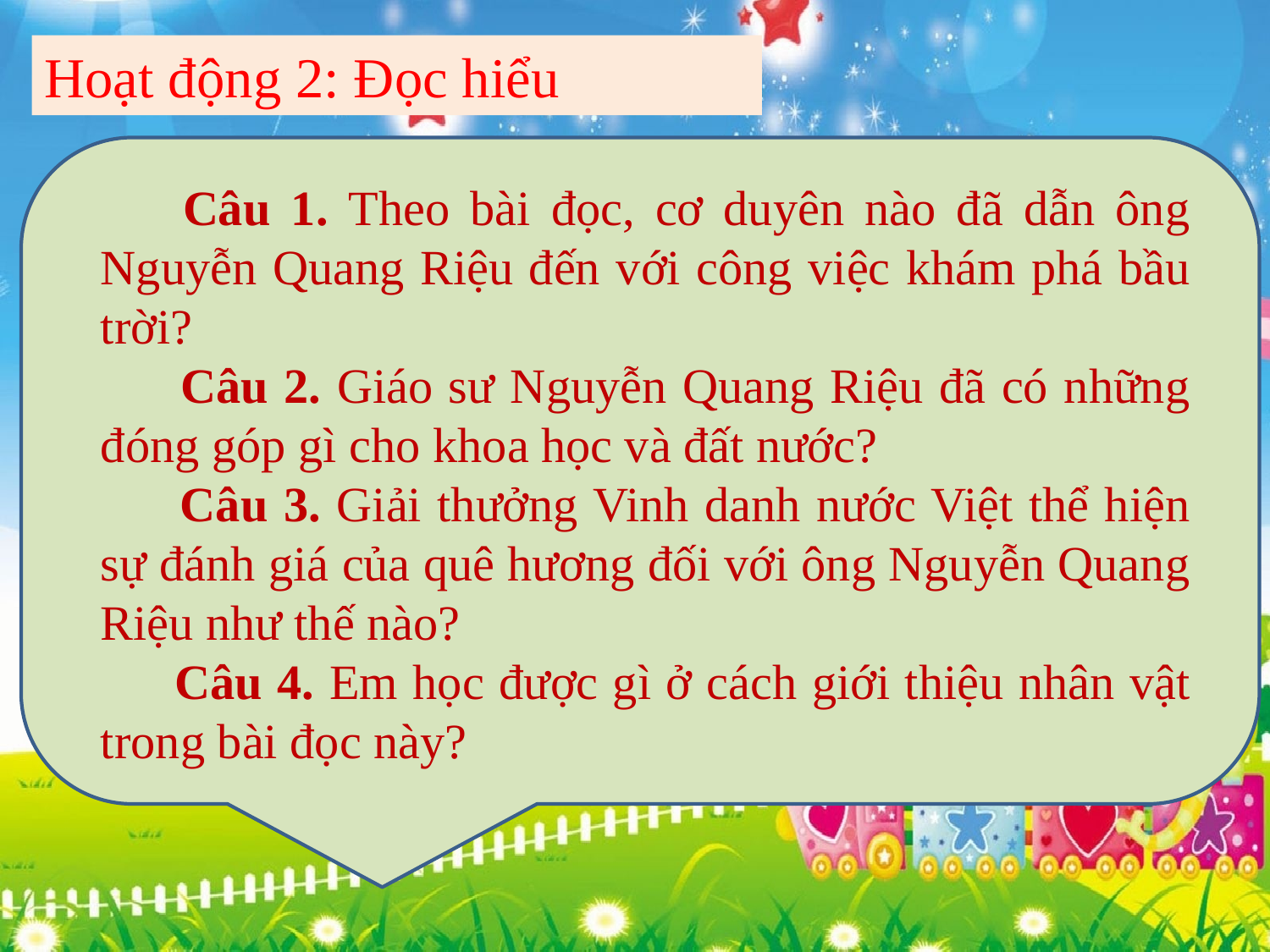

Hoạt động 2: Đọc hiểu

    Câu 1. Theo bài đọc, cơ duyên nào đã dẫn ông Nguyễn Quang Riệu đến với công việc khám phá bầu trời?
     Câu 2. Giáo sư Nguyễn Quang Riệu đã có những đóng góp gì cho khoa học và đất nước?
     Câu 3. Giải thưởng Vinh danh nước Việt thể hiện sự đánh giá của quê hương đối với ông Nguyễn Quang Riệu như thế nào?
     Câu 4. Em học được gì ở cách giới thiệu nhân vật trong bài đọc này?